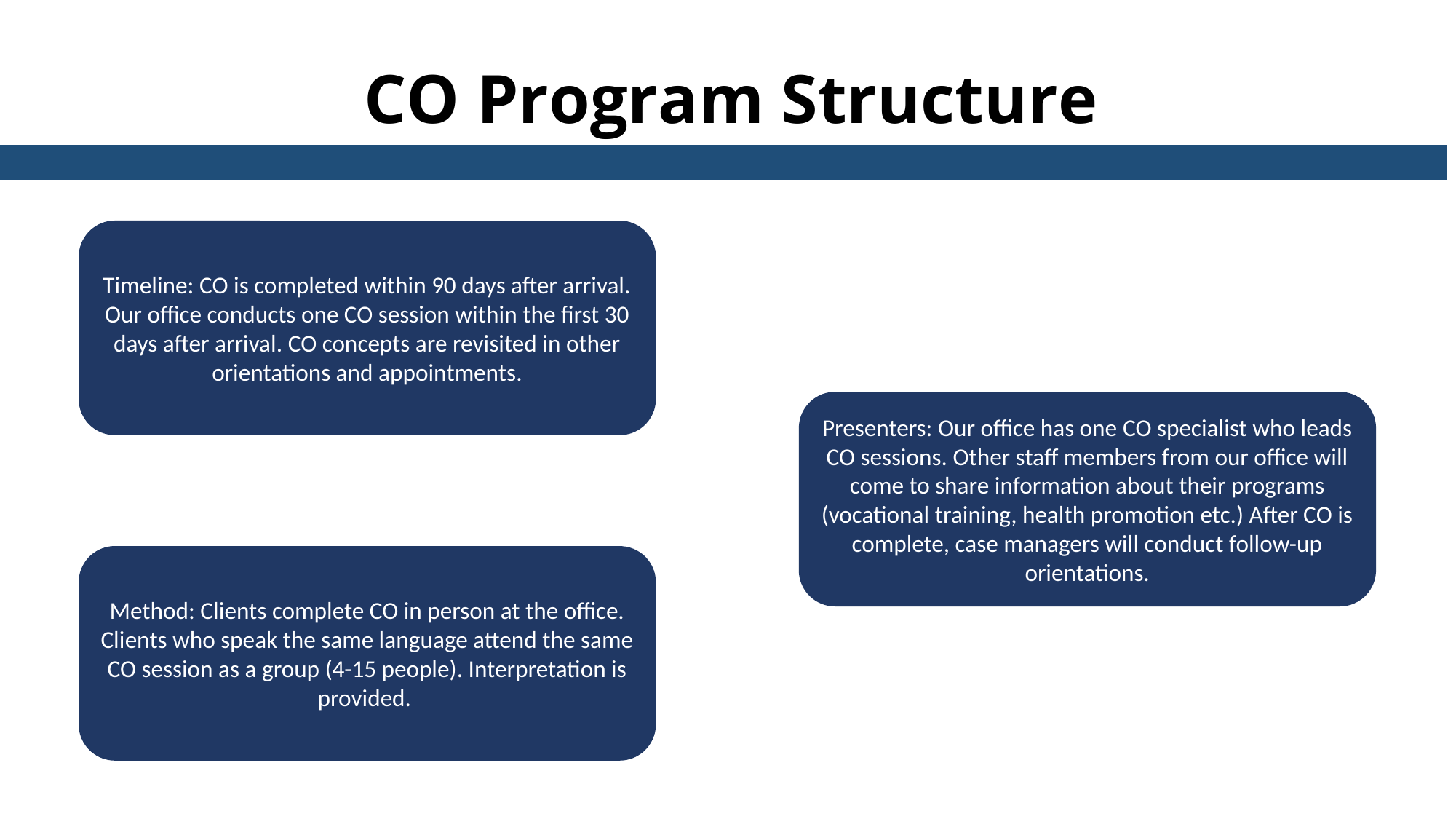

CO Program Structure

Timeline: CO is completed within 90 days after arrival. Our office conducts one CO session within the first 30 days after arrival. CO concepts are revisited in other orientations and appointments.
Presenters: Our office has one CO specialist who leads CO sessions. Other staff members from our office will come to share information about their programs (vocational training, health promotion etc.) After CO is complete, case managers will conduct follow-up orientations.
Method: Clients complete CO in person at the office. Clients who speak the same language attend the same CO session as a group (4-15 people). Interpretation is provided.